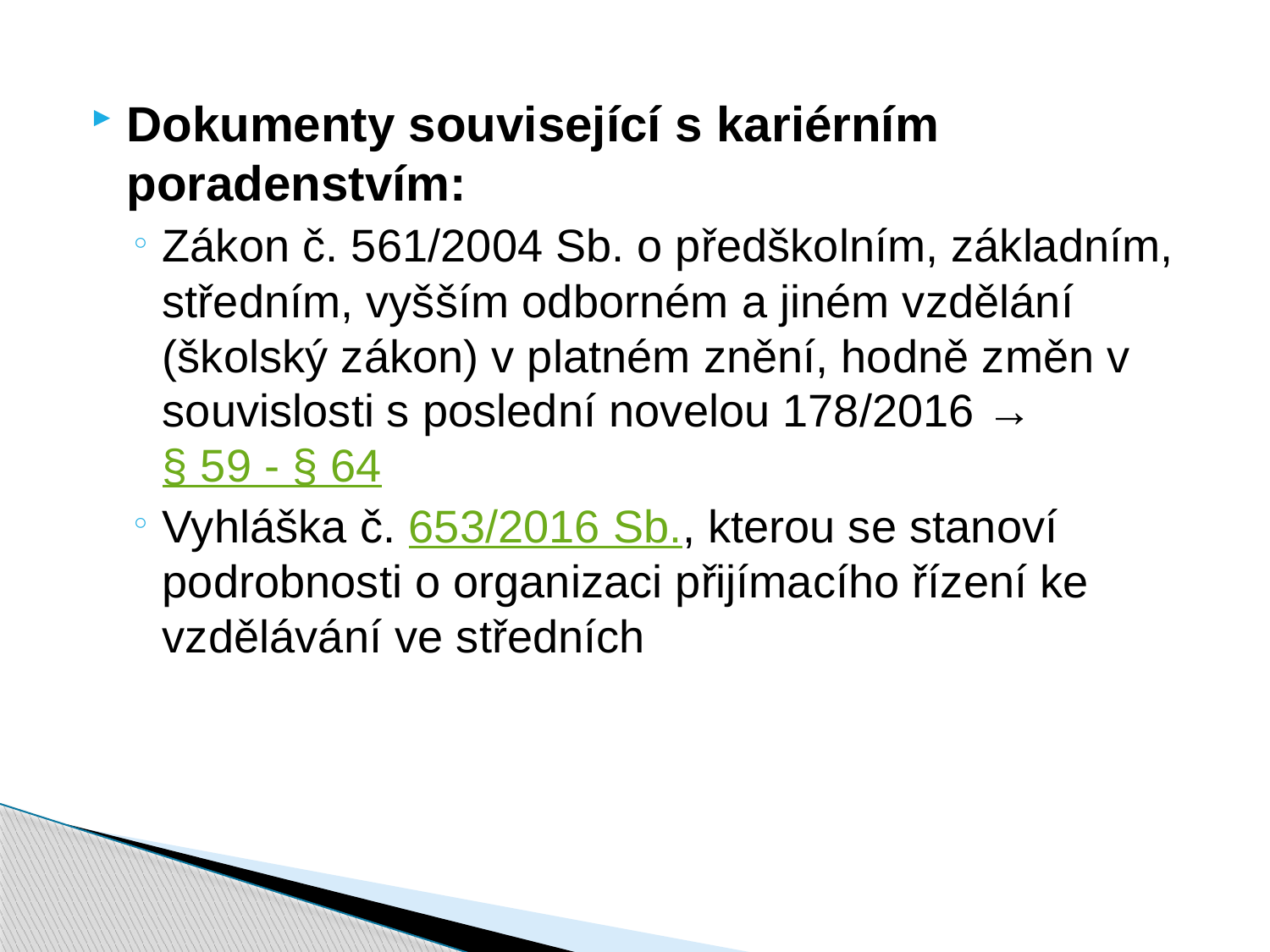

Dokumenty související s kariérním poradenstvím:
Zákon č. 561/2004 Sb. o předškolním, základním, středním, vyšším odborném a jiném vzdělání (školský zákon) v platném znění, hodně změn v souvislosti s poslední novelou 178/2016 →  § 59 - § 64
Vyhláška č. 653/2016 Sb., kterou se stanoví podrobnosti o organizaci přijímacího řízení ke vzdělávání ve středních